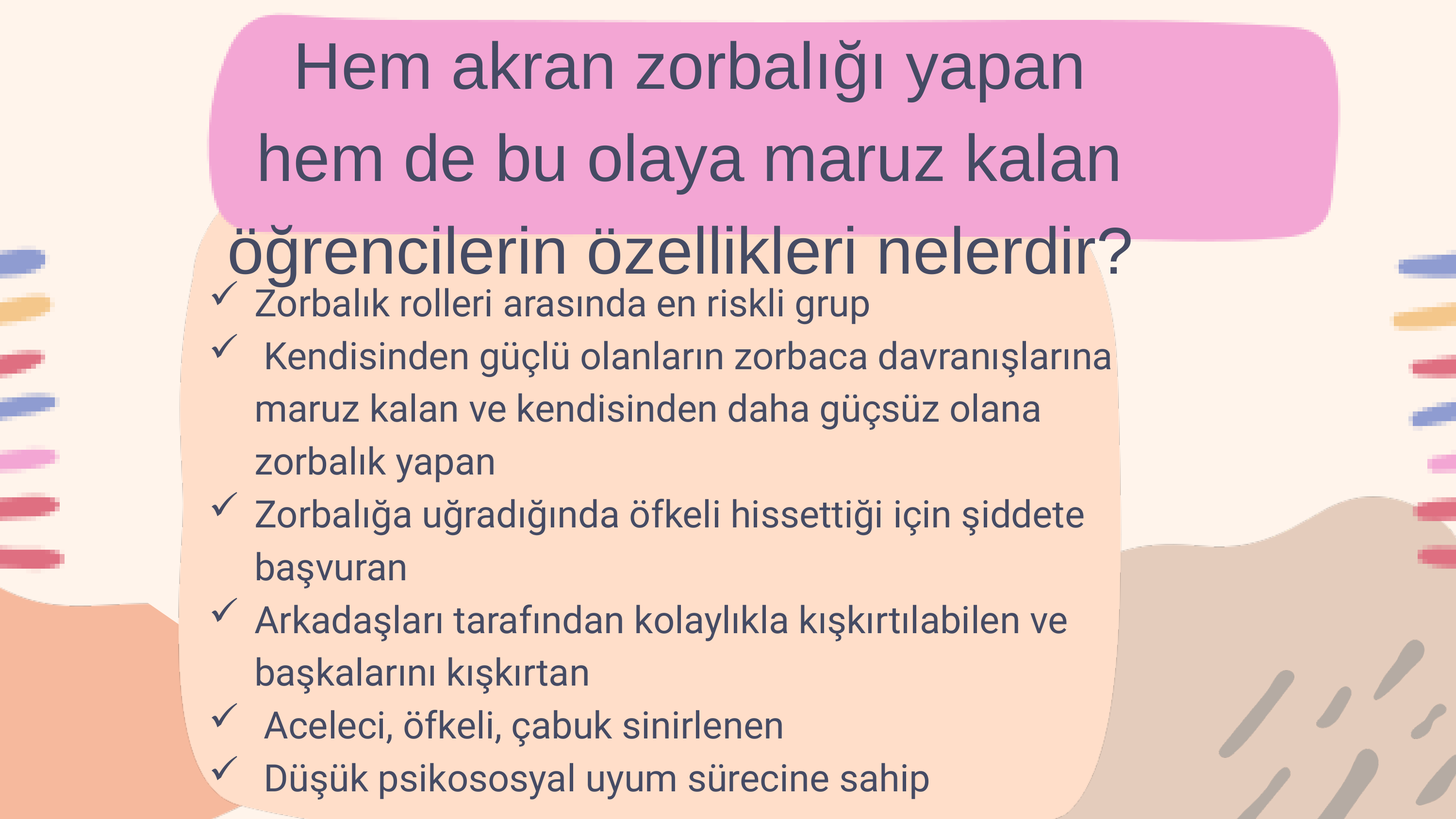

Hem akran zorbalığı yapan hem de bu olaya maruz kalan öğrencilerin özellikleri nelerdir?

Zorbalık rolleri arasında en riskli grup
 Kendisinden güçlü olanların zorbaca davranışlarına maruz kalan ve kendisinden daha güçsüz olana zorbalık yapan
Zorbalığa uğradığında öfkeli hissettiği için şiddete başvuran
Arkadaşları tarafından kolaylıkla kışkırtılabilen ve başkalarını kışkırtan
 Aceleci, öfkeli, çabuk sinirlenen
 Düşük psikososyal uyum sürecine sahip